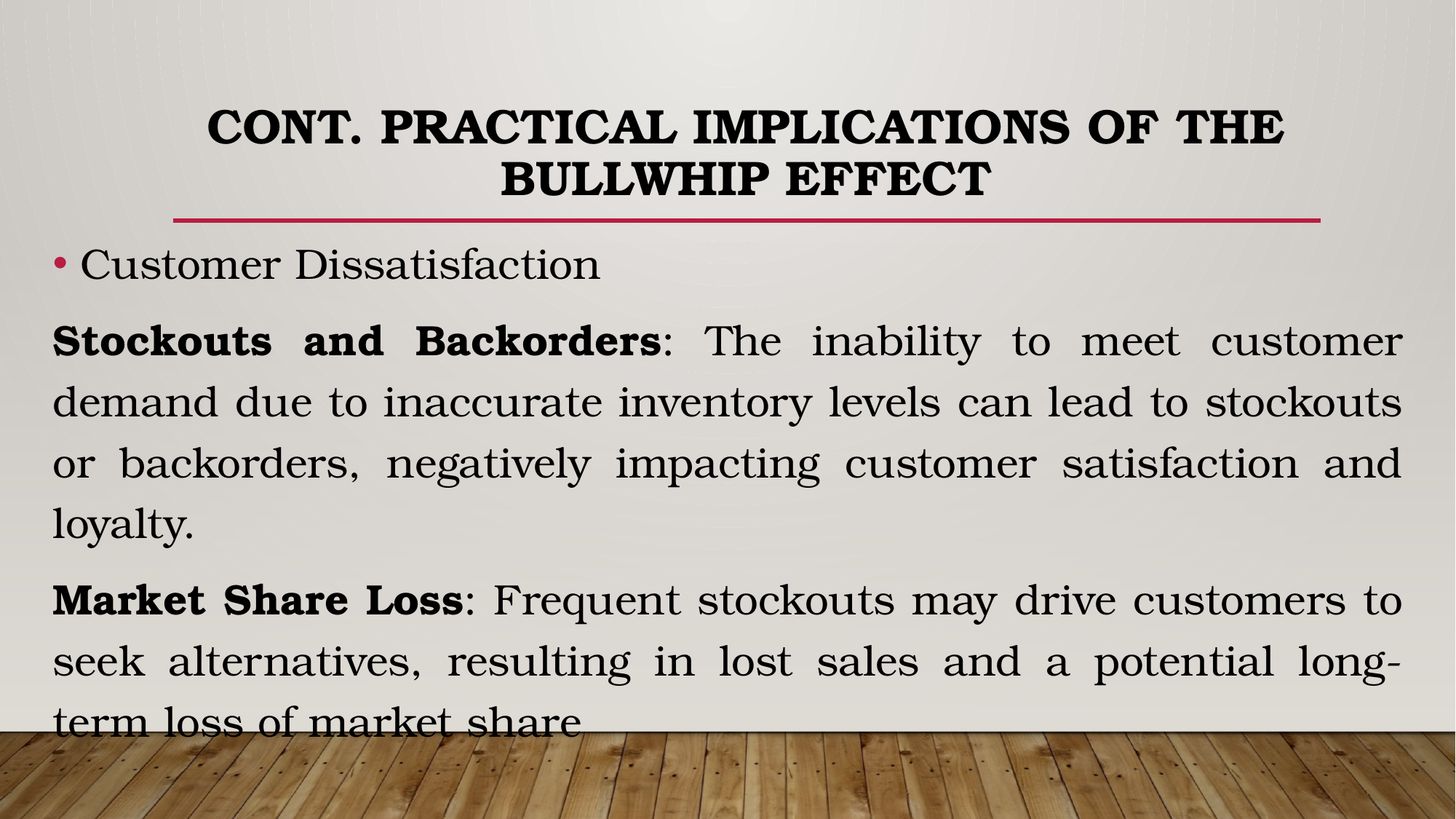

# Cont. Practical Implications of the Bullwhip Effect
Customer Dissatisfaction
Stockouts and Backorders: The inability to meet customer demand due to inaccurate inventory levels can lead to stockouts or backorders, negatively impacting customer satisfaction and loyalty.
Market Share Loss: Frequent stockouts may drive customers to seek alternatives, resulting in lost sales and a potential long-term loss of market share